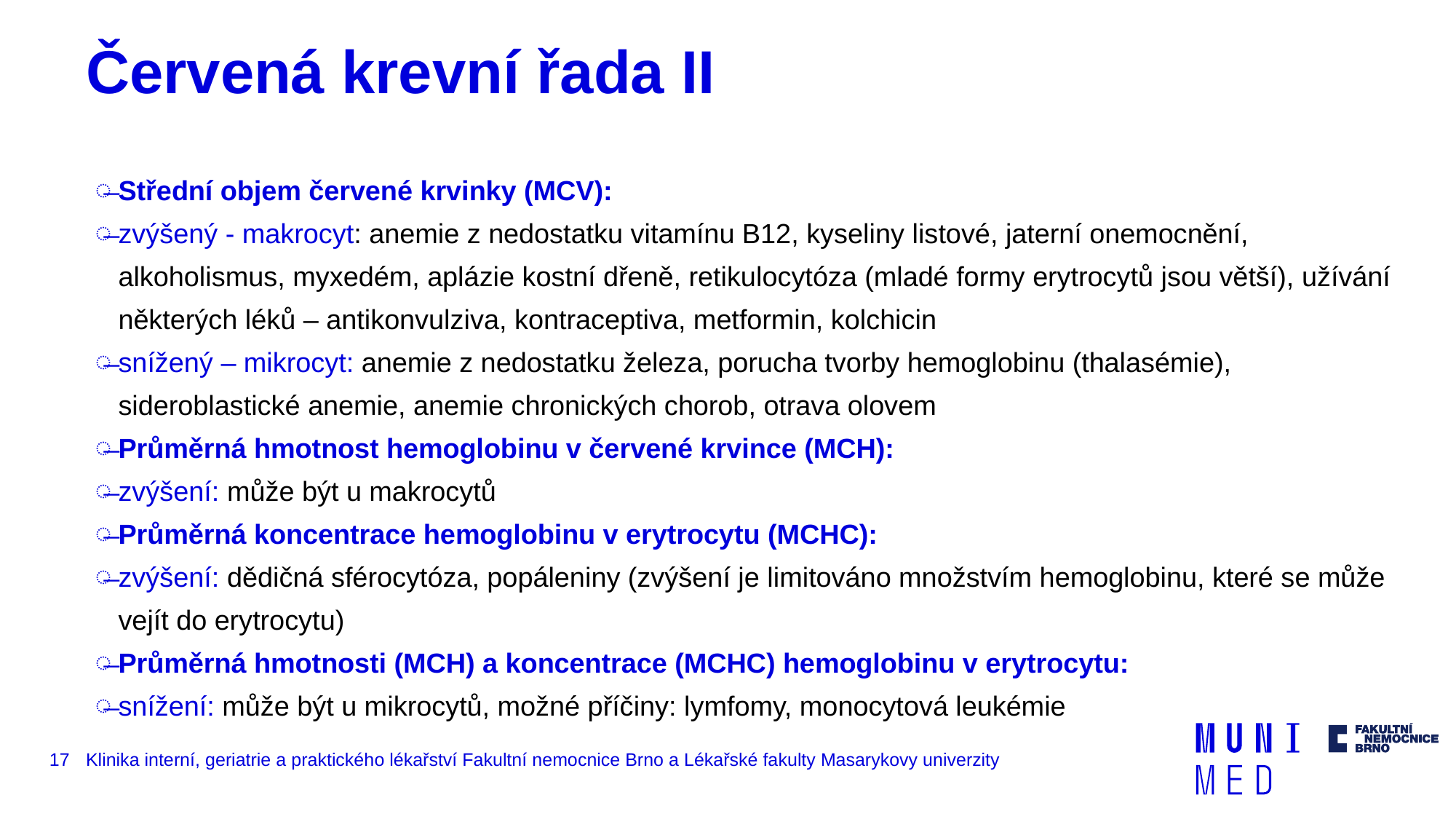

# Červená krevní řada II
Střední objem červené krvinky (MCV):
zvýšený - makrocyt: anemie z nedostatku vitamínu B12, kyseliny listové, jaterní onemocnění, alkoholismus, myxedém, aplázie kostní dřeně, retikulocytóza (mladé formy erytrocytů jsou větší), užívání některých léků – antikonvulziva, kontraceptiva, metformin, kolchicin
snížený – mikrocyt: anemie z nedostatku železa, porucha tvorby hemoglobinu (thalasémie), sideroblastické anemie, anemie chronických chorob, otrava olovem
Průměrná hmotnost hemoglobinu v červené krvince (MCH):
zvýšení: může být u makrocytů
Průměrná koncentrace hemoglobinu v erytrocytu (MCHC):
zvýšení: dědičná sférocytóza, popáleniny (zvýšení je limitováno množstvím hemoglobinu, které se může vejít do erytrocytu)
Průměrná hmotnosti (MCH) a koncentrace (MCHC) hemoglobinu v erytrocytu:
snížení: může být u mikrocytů, možné příčiny: lymfomy, monocytová leukémie

17
Klinika interní, geriatrie a praktického lékařství Fakultní nemocnice Brno a Lékařské fakulty Masarykovy univerzity